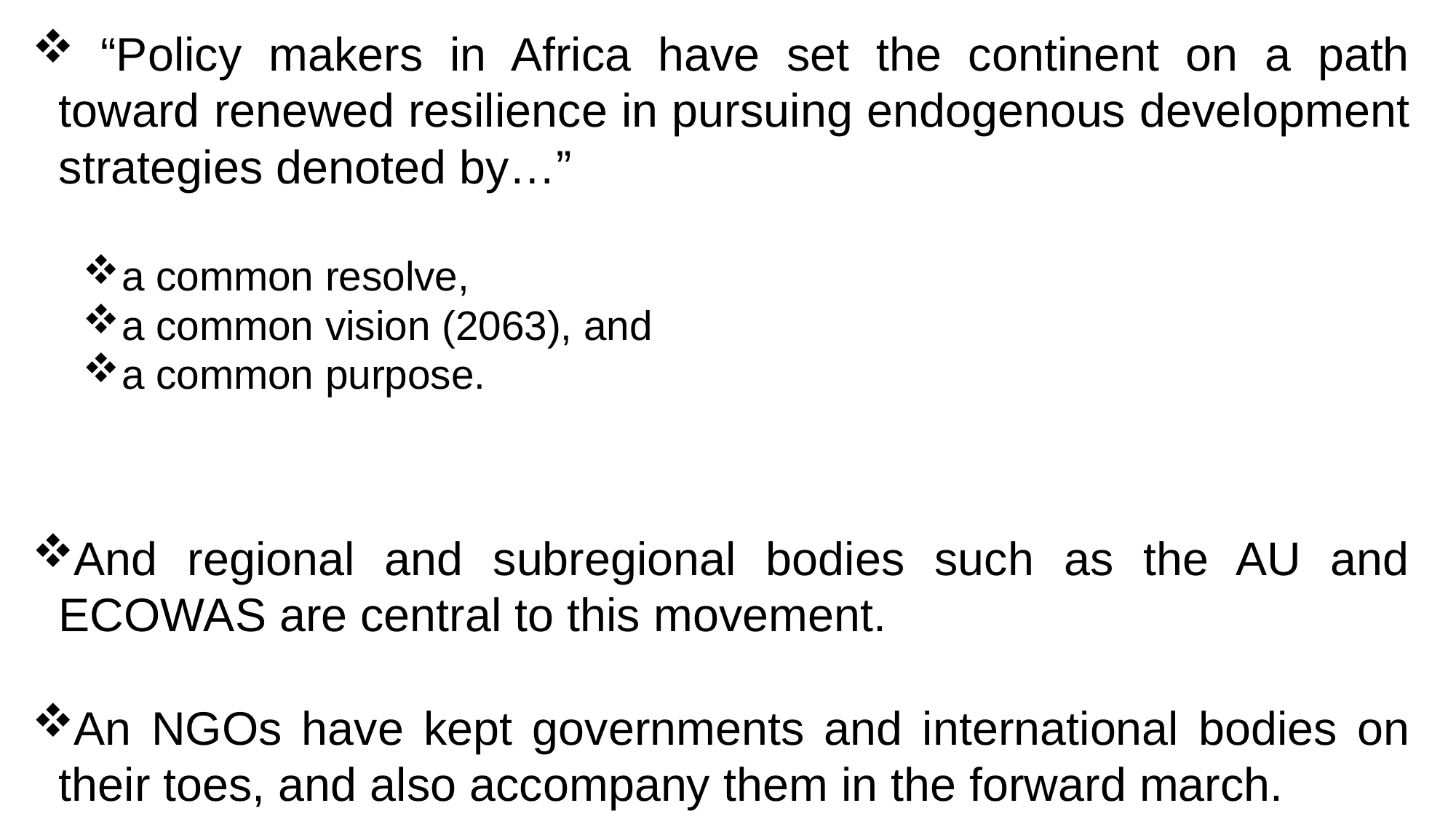

“Policy makers in Africa have set the continent on a path toward renewed resilience in pursuing endogenous development strategies denoted by…”

a common resolve,
a common vision (2063), and
a common purpose.

And regional and subregional bodies such as the AU and ECOWAS are central to this movement.

An NGOs have kept governments and international bodies on their toes, and also accompany them in the forward march.